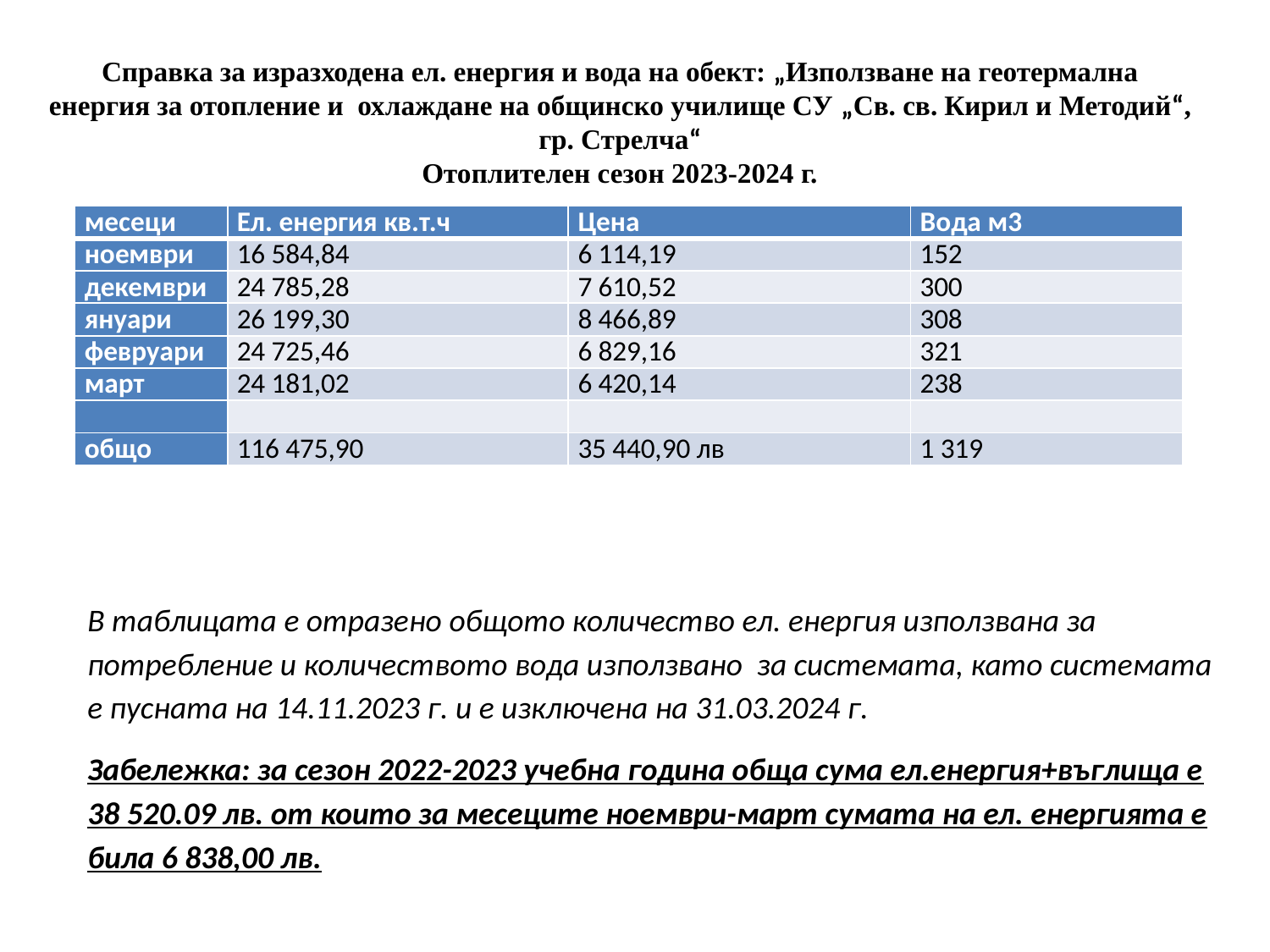

Справка за изразходена ел. енергия и вода на обект: „Използване на геотермална енергия за отопление и  охлаждане на общинско училище СУ „Св. св. Кирил и Методий“, гр. Стрелча“
Отоплителен сезон 2023-2024 г.

| месеци | Ел. енергия кв.т.ч | Цена | Вода м3 |
| --- | --- | --- | --- |
| ноември | 16 584,84 | 6 114,19 | 152 |
| декември | 24 785,28 | 7 610,52 | 300 |
| януари | 26 199,30 | 8 466,89 | 308 |
| февруари | 24 725,46 | 6 829,16 | 321 |
| март | 24 181,02 | 6 420,14 | 238 |
|  |  |  |  |
| общо | 116 475,90 | 35 440,90 лв | 1 319 |
В таблицата е отразено общото количество ел. енергия използвана за потребление и количеството вода използвано  за системата, като системата е пусната на 14.11.2023 г. и е изключена на 31.03.2024 г.
Забележка: за сезон 2022-2023 учебна година обща сума ел.енергия+въглища е 38 520.09 лв. от които за месеците ноември-март сумата на ел. енергията е била 6 838,00 лв.